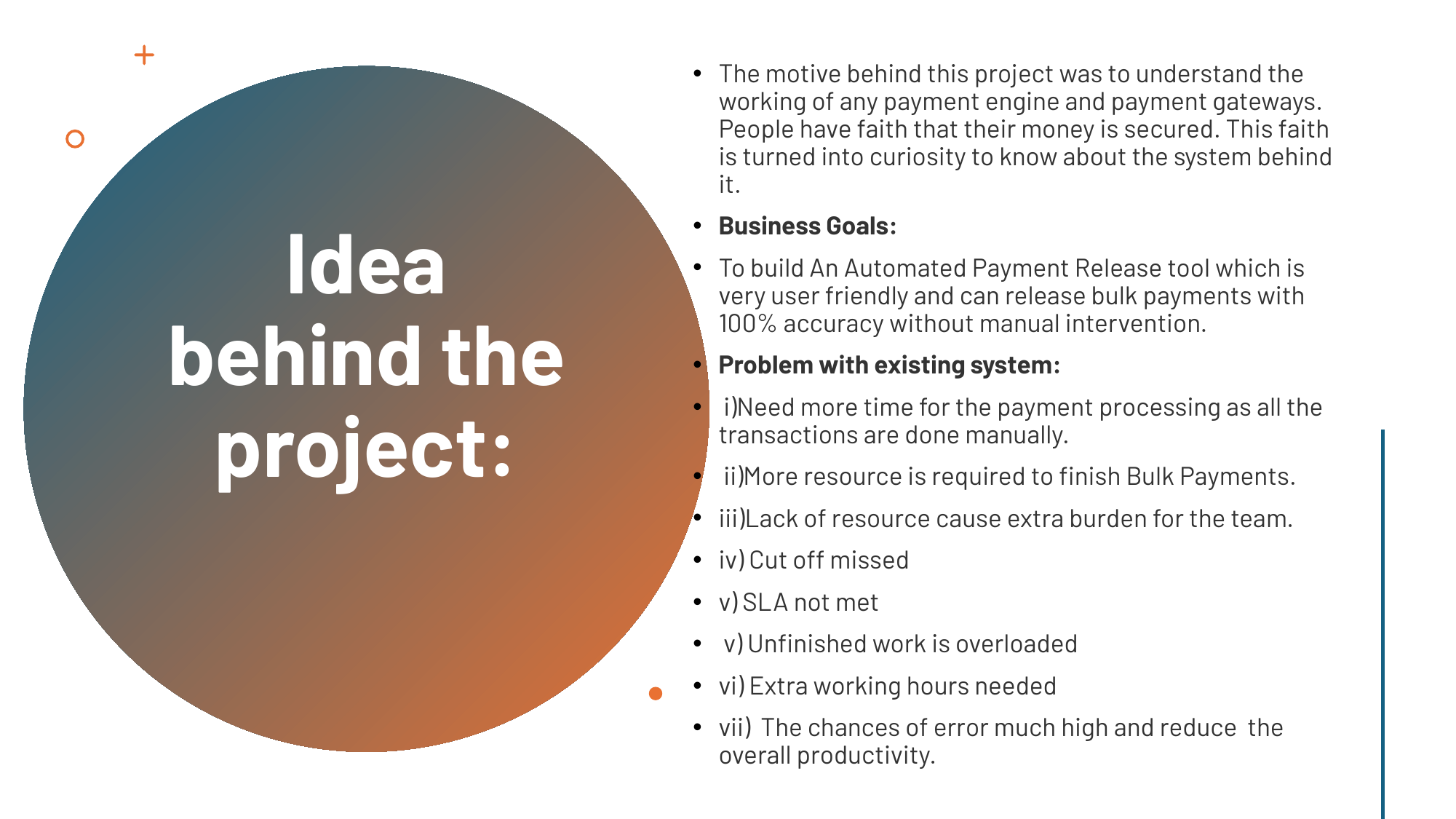

The motive behind this project was to understand the working of any payment engine and payment gateways. People have faith that their money is secured. This faith is turned into curiosity to know about the system behind it.
Business Goals:
To build An Automated Payment Release tool which is very user friendly and can release bulk payments with 100% accuracy without manual intervention.
Problem with existing system:
 i)Need more time for the payment processing as all the transactions are done manually.
 ii)More resource is required to finish Bulk Payments.
iii)Lack of resource cause extra burden for the team.
iv) Cut off missed
v) SLA not met
 v) Unfinished work is overloaded
vi) Extra working hours needed
vii)  The chances of error much high and reduce  the overall productivity.

# Idea behind the project: